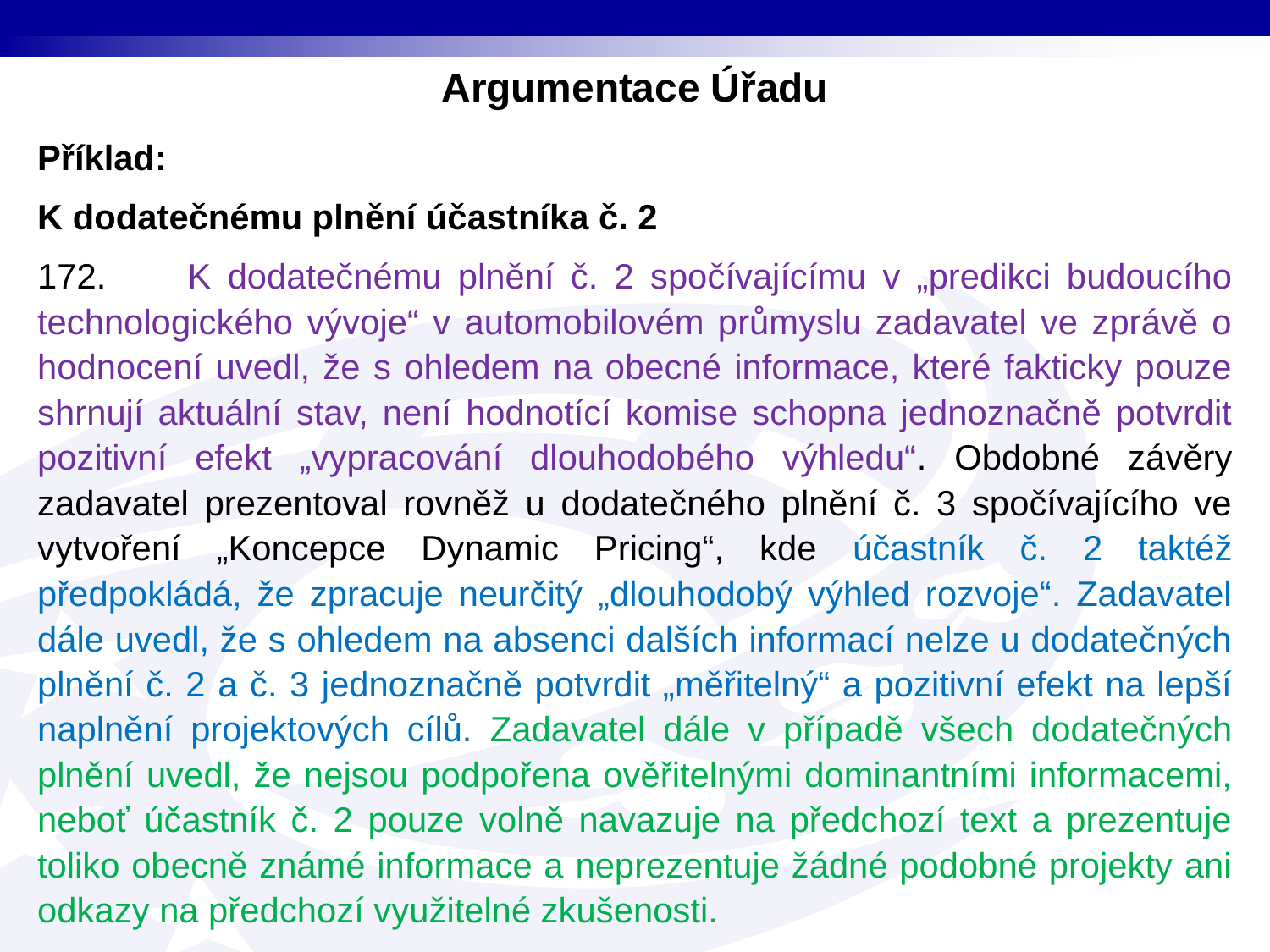

Argumentace Úřadu
Příklad:
K dodatečnému plnění účastníka č. 2
172.     K dodatečnému plnění č. 2 spočívajícímu v „predikci budoucího technologického vývoje“ v automobilovém průmyslu zadavatel ve zprávě o hodnocení uvedl, že s ohledem na obecné informace, které fakticky pouze shrnují aktuální stav, není hodnotící komise schopna jednoznačně potvrdit pozitivní efekt „vypracování dlouhodobého výhledu“. Obdobné závěry zadavatel prezentoval rovněž u dodatečného plnění č. 3 spočívajícího ve vytvoření „Koncepce Dynamic Pricing“, kde účastník č. 2 taktéž předpokládá, že zpracuje neurčitý „dlouhodobý výhled rozvoje“. Zadavatel dále uvedl, že s ohledem na absenci dalších informací nelze u dodatečných plnění č. 2 a č. 3 jednoznačně potvrdit „měřitelný“ a pozitivní efekt na lepší naplnění projektových cílů. Zadavatel dále v případě všech dodatečných plnění uvedl, že nejsou podpořena ověřitelnými dominantními informacemi, neboť účastník č. 2 pouze volně navazuje na předchozí text a prezentuje toliko obecně známé informace a neprezentuje žádné podobné projekty ani odkazy na předchozí využitelné zkušenosti.